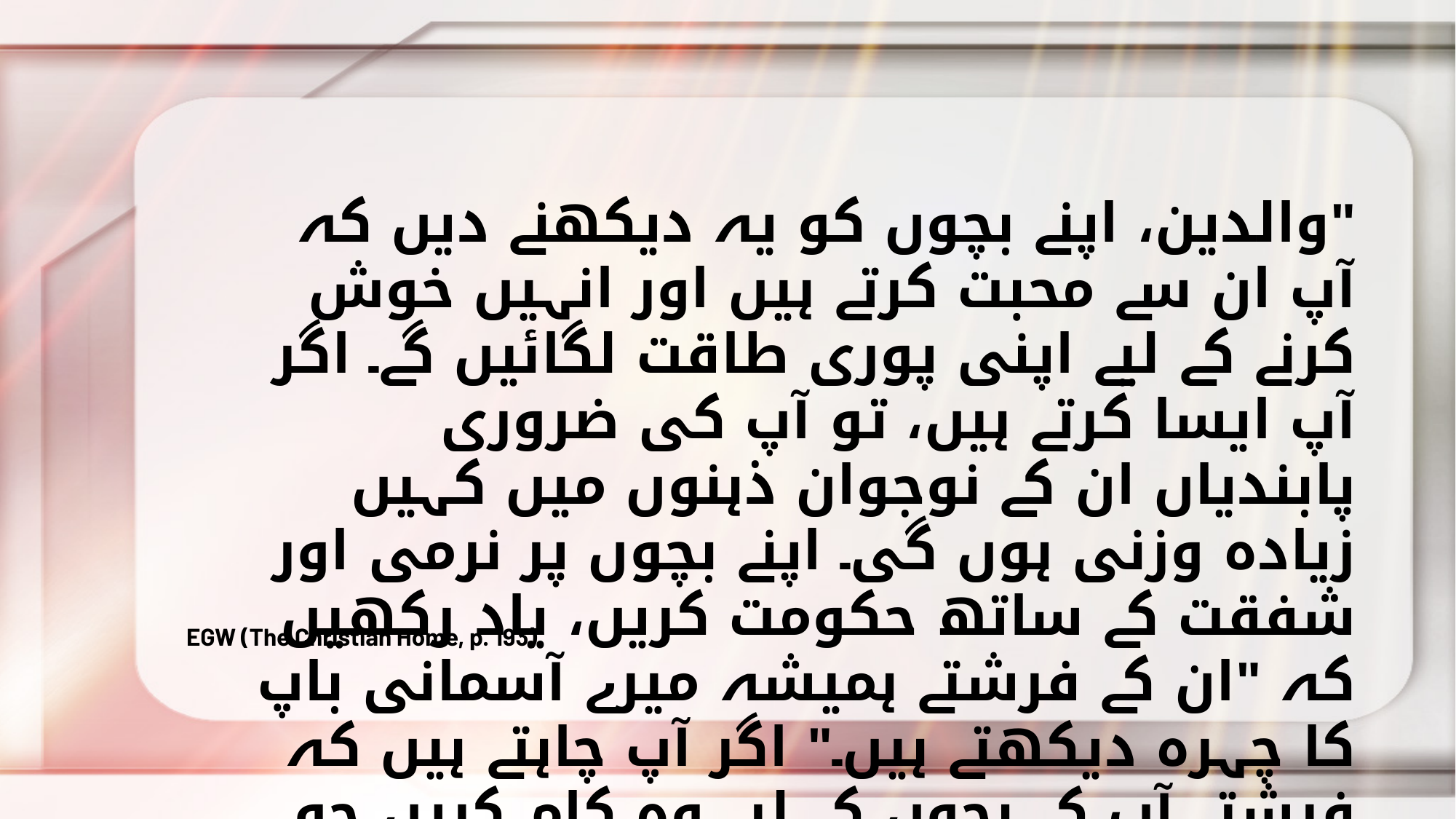

"والدین، اپنے بچوں کو یہ دیکھنے دیں کہ آپ ان سے محبت کرتے ہیں اور انہیں خوش کرنے کے لیے اپنی پوری طاقت لگائیں گے۔ اگر آپ ایسا کرتے ہیں، تو آپ کی ضروری پابندیاں ان کے نوجوان ذہنوں میں کہیں زیادہ وزنی ہوں گی۔ اپنے بچوں پر نرمی اور شفقت کے ساتھ حکومت کریں، یاد رکھیں کہ "ان کے فرشتے ہمیشہ میرے آسمانی باپ کا چہرہ دیکھتے ہیں۔" اگر آپ چاہتے ہیں کہ فرشتے آپ کے بچوں کے لیے وہ کام کریں جو انہیں خدا نے دیا ہے تو اپنے حصے کا کام کرتے ہوئے ان کے ساتھ تعاون کریں"
EGW (The Christian Home, p. 193)